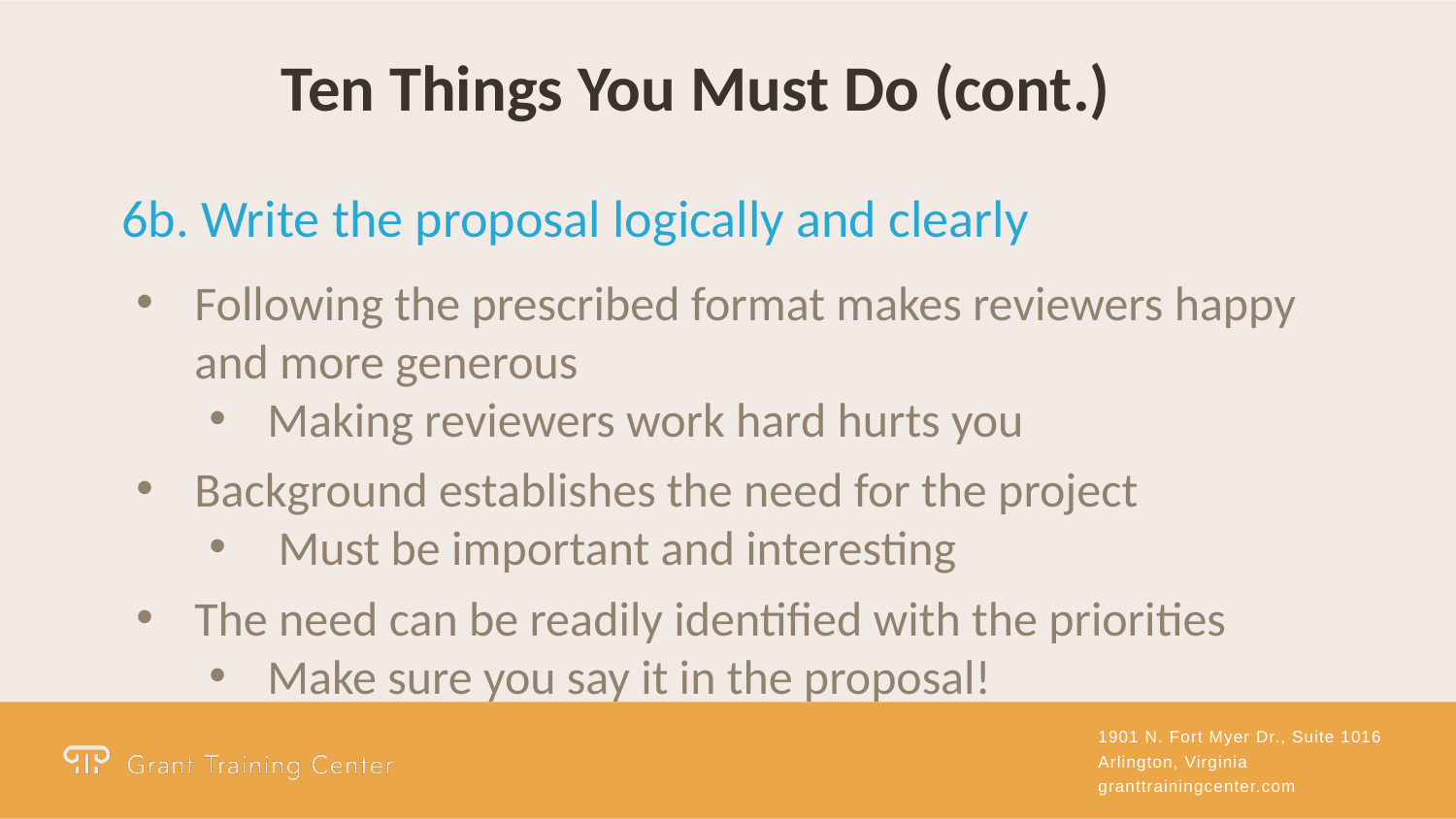

Ten Things You Must Do (cont.)
6b. Write the proposal logically and clearly
Following the prescribed format makes reviewers happy
and more generous
Making reviewers work hard hurts you
Background establishes the need for the project
 Must be important and interesting
The need can be readily identified with the priorities
Make sure you say it in the proposal!